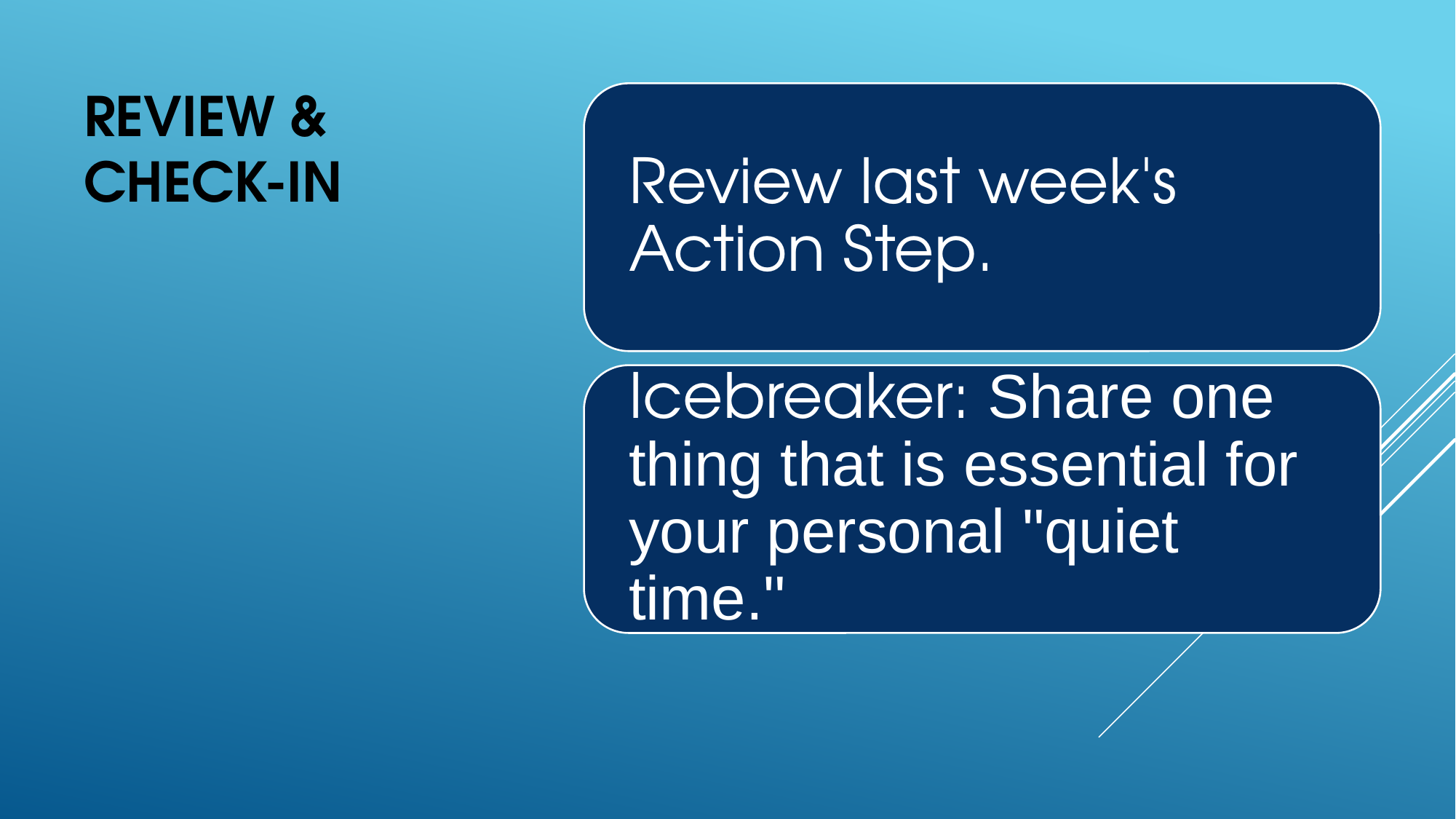

Review last week's Action Step.
Icebreaker: Share one thing that is essential for your personal "quiet time."
# Review & Check-in